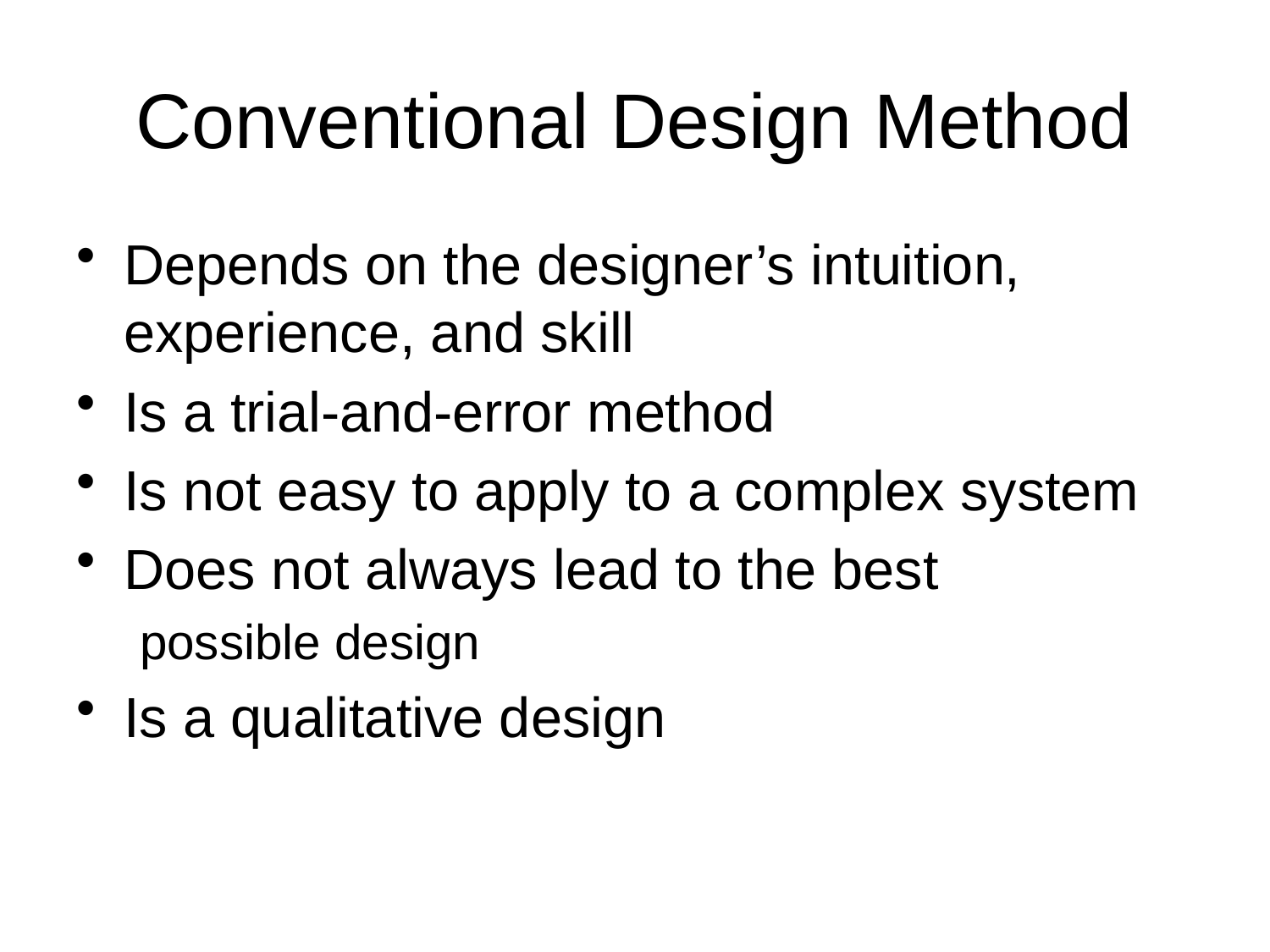

# Conventional Design Method
Depends on the designer’s intuition, experience, and skill
Is a trial-and-error method
Is not easy to apply to a complex system
Does not always lead to the best
possible design
Is a qualitative design